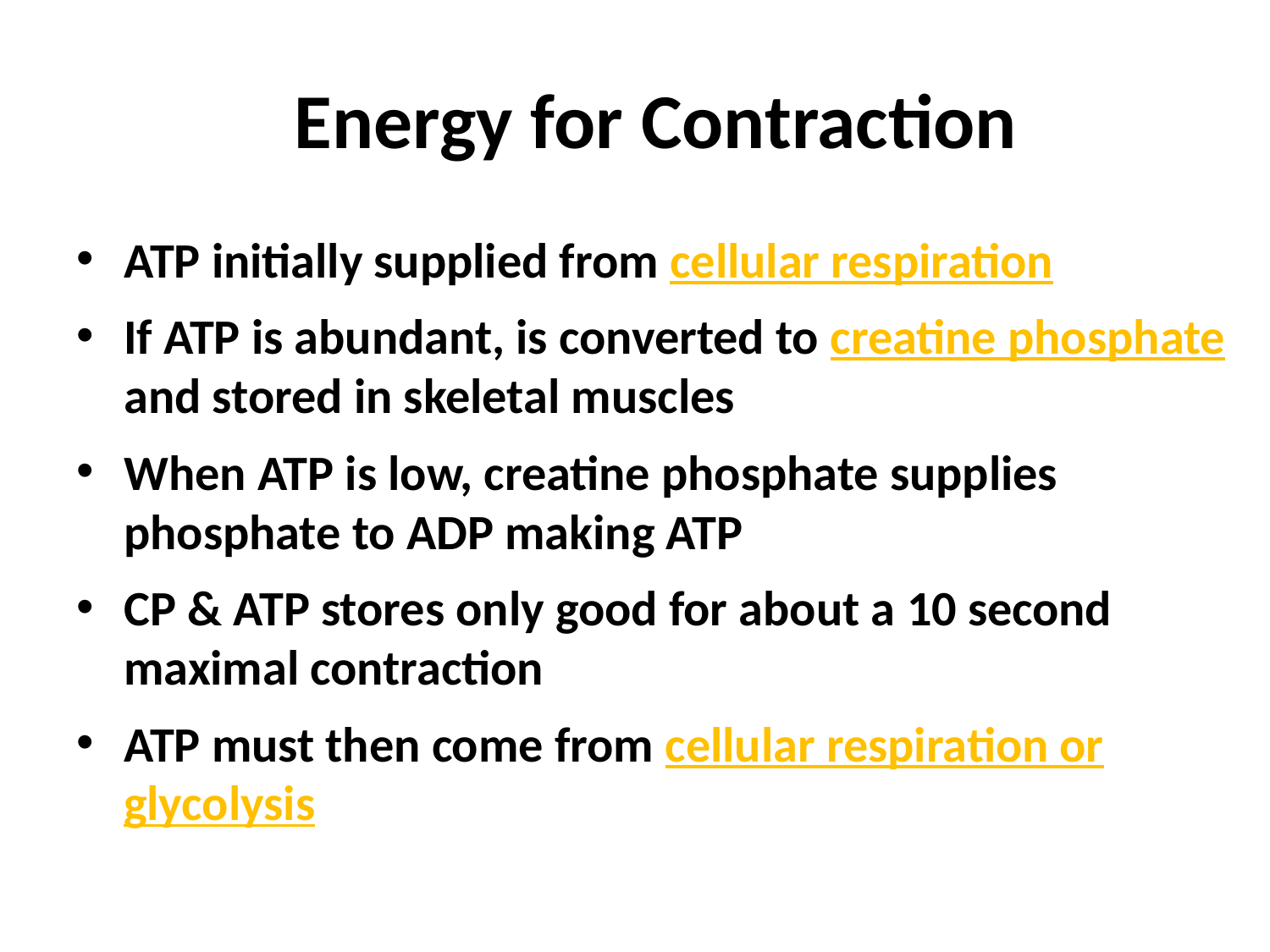

# Energy for Contraction
ATP initially supplied from cellular respiration
If ATP is abundant, is converted to creatine phosphate and stored in skeletal muscles
When ATP is low, creatine phosphate supplies phosphate to ADP making ATP
CP & ATP stores only good for about a 10 second maximal contraction
ATP must then come from cellular respiration or glycolysis